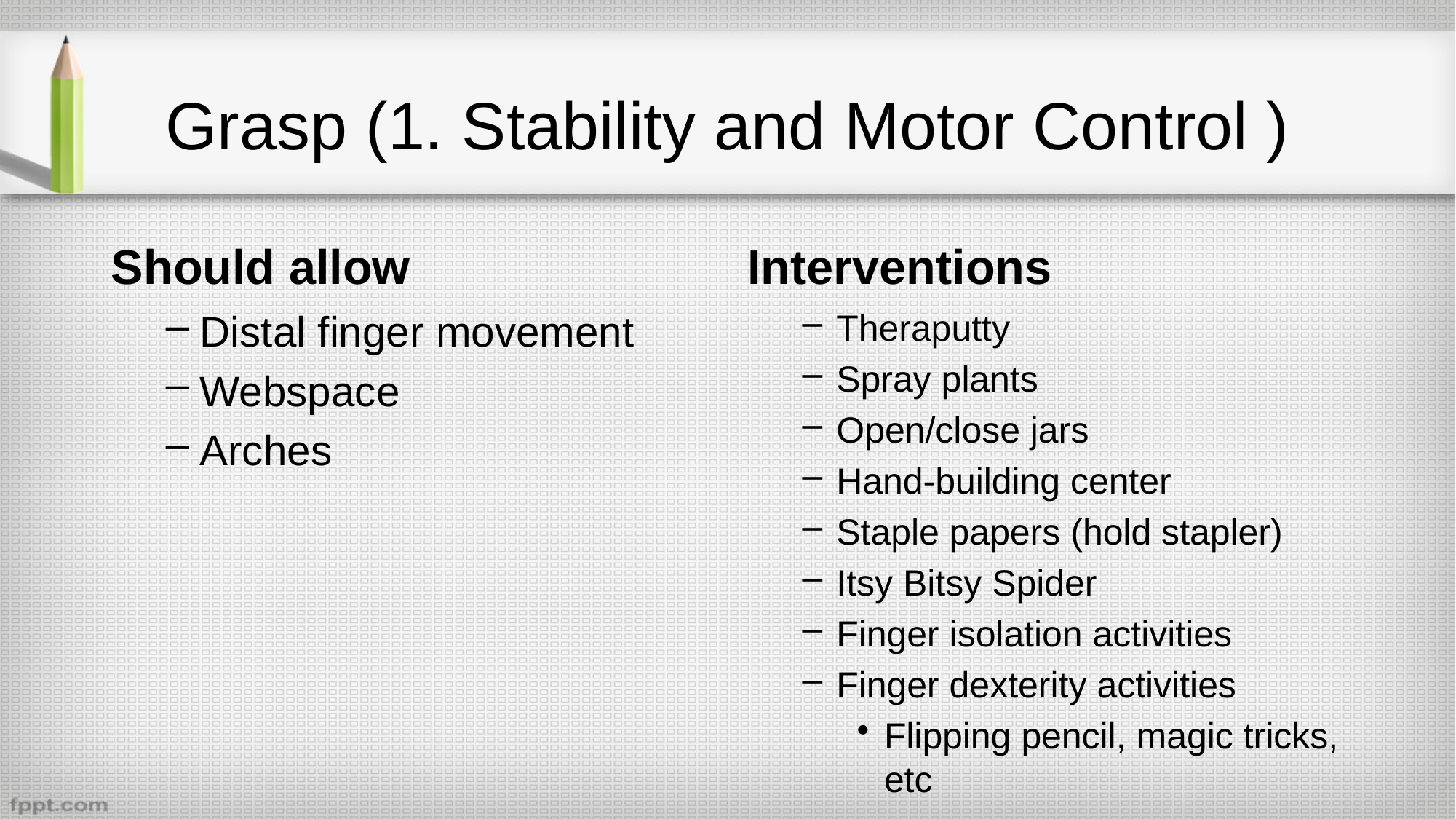

# Grasp (1. Stability and Motor Control )
Should allow
Interventions
Distal finger movement
Webspace
Arches

Theraputty
Spray plants
Open/close jars
Hand-building center
Staple papers (hold stapler)
Itsy Bitsy Spider
Finger isolation activities
Finger dexterity activities
Flipping pencil, magic tricks, etc